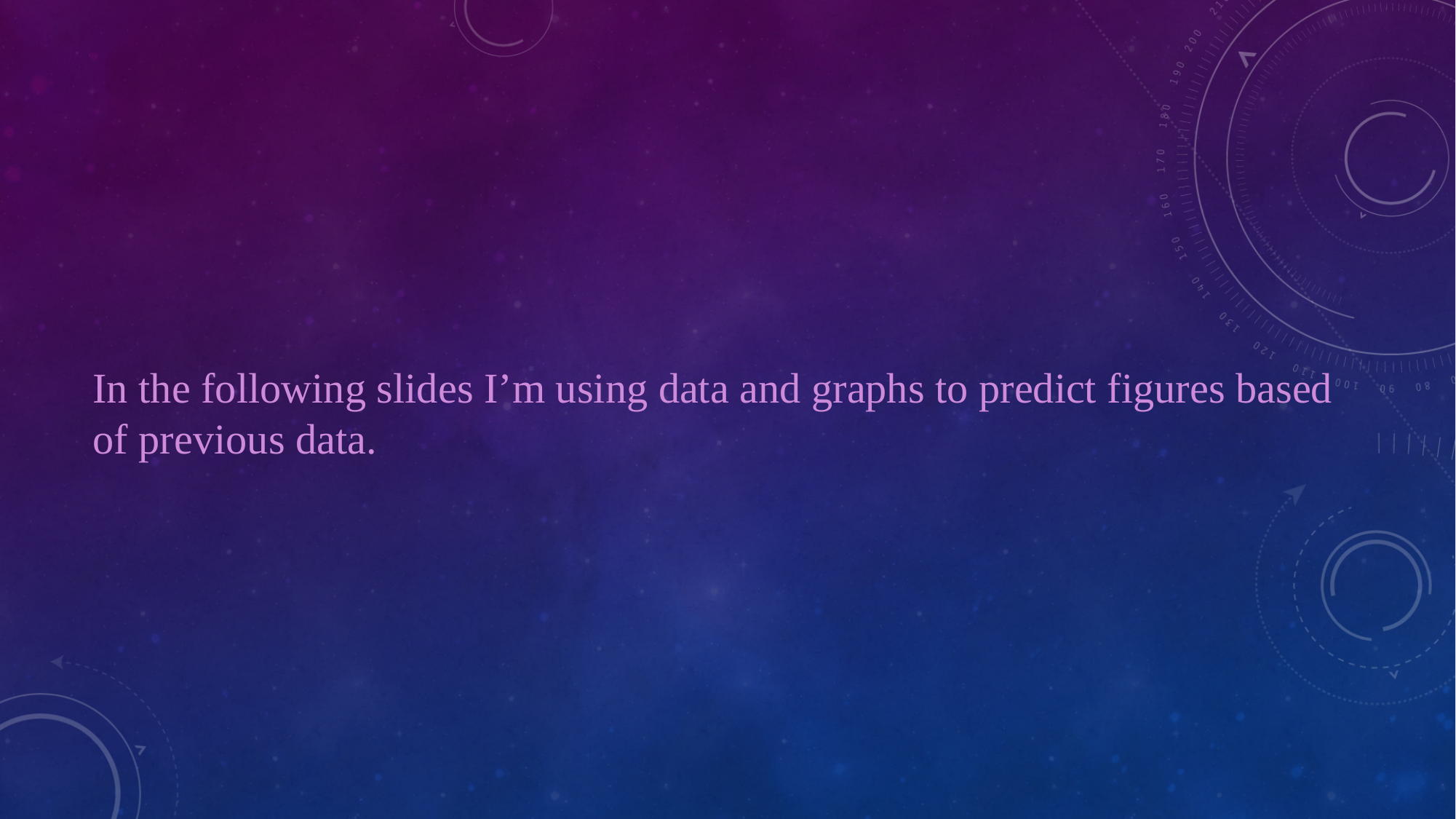

In the following slides I’m using data and graphs to predict figures based of previous data.